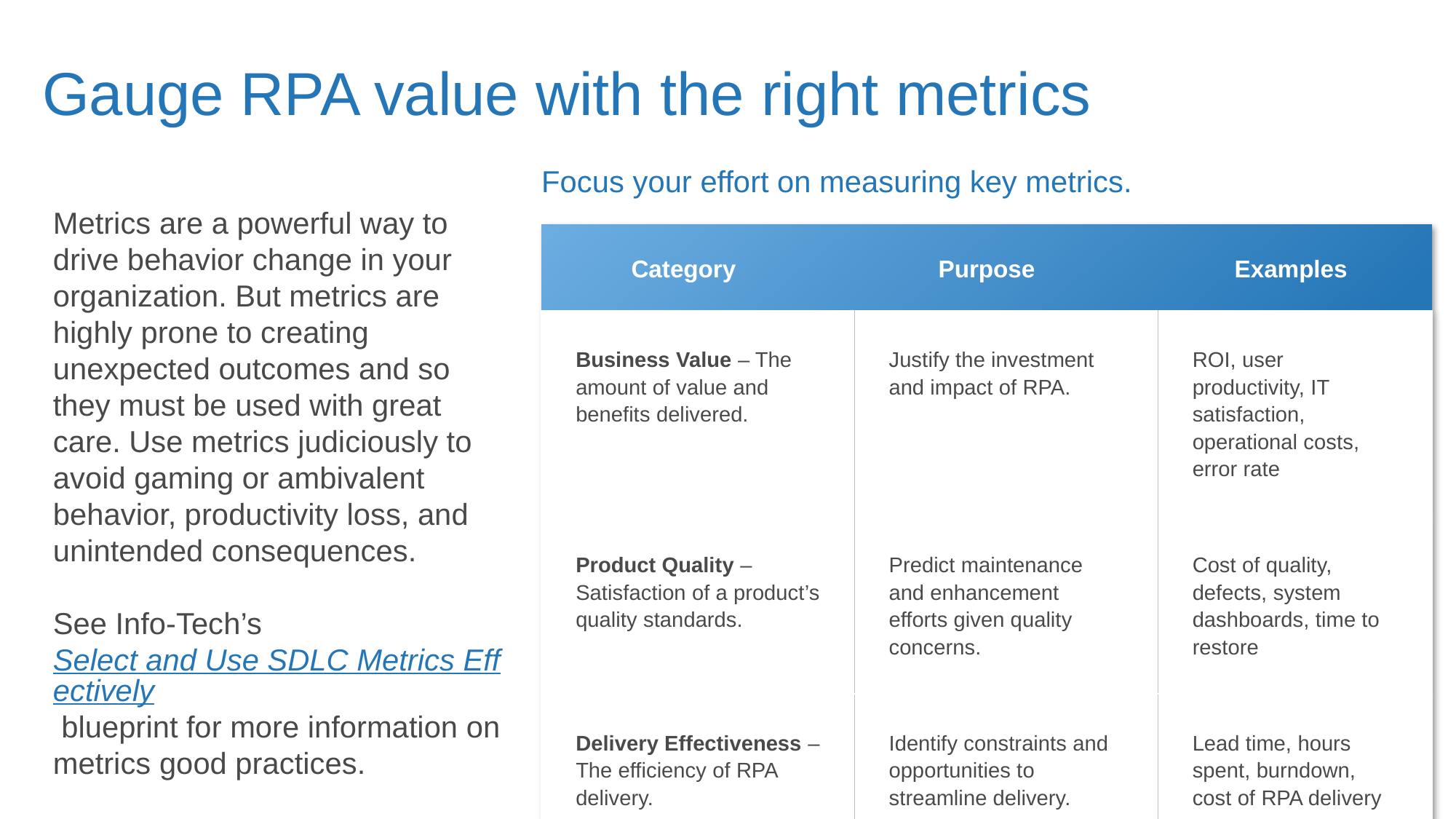

# Gauge RPA value with the right metrics
Focus your effort on measuring key metrics.
|  |  |  |
| --- | --- | --- |
| Business Value – The amount of value and benefits delivered. | Justify the investment and impact of RPA. | ROI, user productivity, IT satisfaction, operational costs, error rate |
| Product Quality – Satisfaction of a product’s quality standards. | Predict maintenance and enhancement efforts given quality concerns. | Cost of quality, defects, system dashboards, time to restore |
| Delivery Effectiveness – The efficiency of RPA delivery. | Identify constraints and opportunities to streamline delivery. | Lead time, hours spent, burndown, cost of RPA delivery |
Category
Purpose
Examples
Metrics are a powerful way to drive behavior change in your organization. But metrics are highly prone to creating unexpected outcomes and so they must be used with great care. Use metrics judiciously to avoid gaming or ambivalent behavior, productivity loss, and unintended consequences.

See Info-Tech’s Select and Use SDLC Metrics Effectively blueprint for more information on metrics good practices.